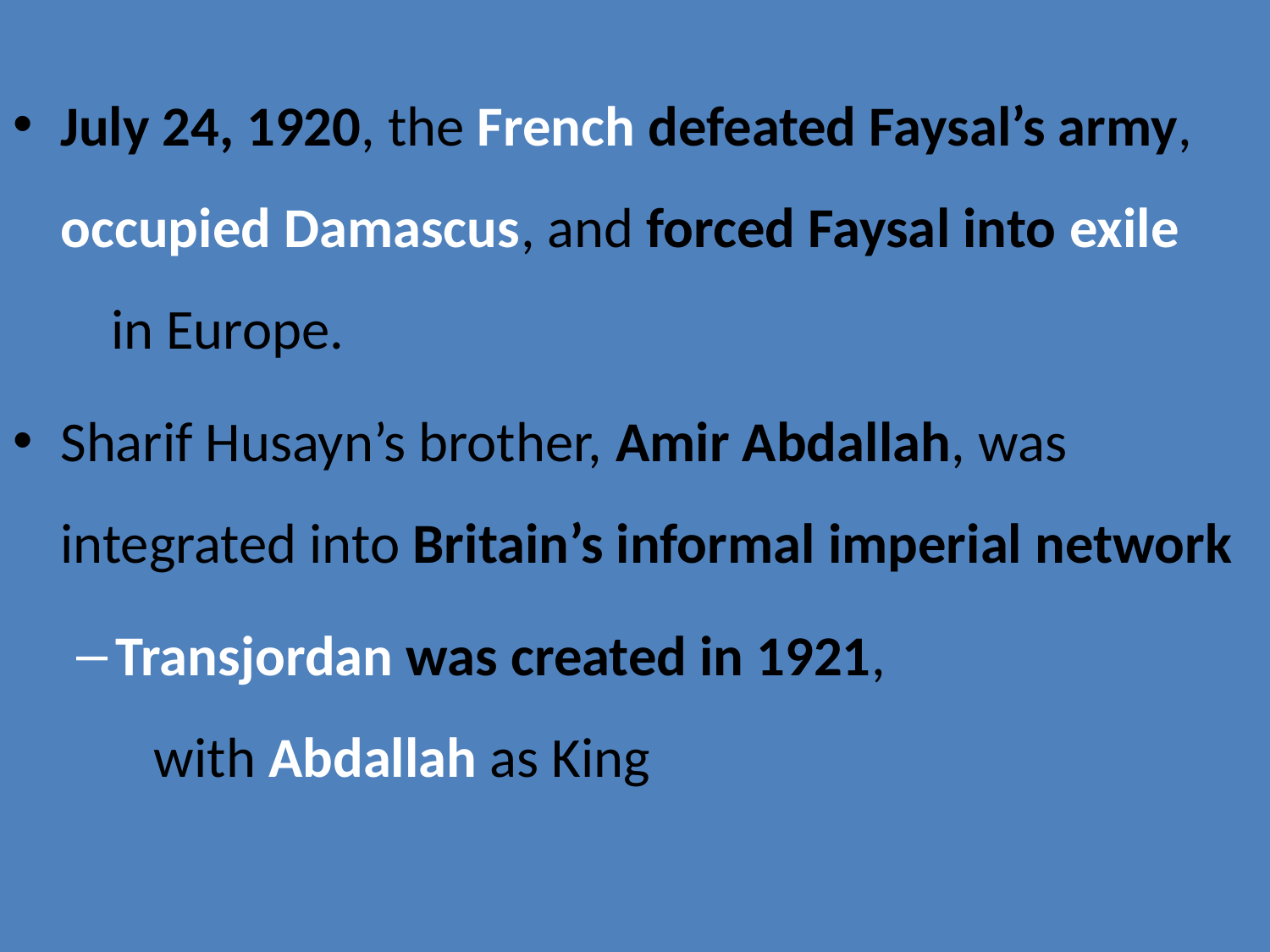

July 24, 1920, the French defeated Faysal’s army, occupied Damascus, and forced Faysal into exile           in Europe.
Sharif Husayn’s brother, Amir Abdallah, was integrated into Britain’s informal imperial network
Transjordan was created in 1921,                                 with Abdallah as King